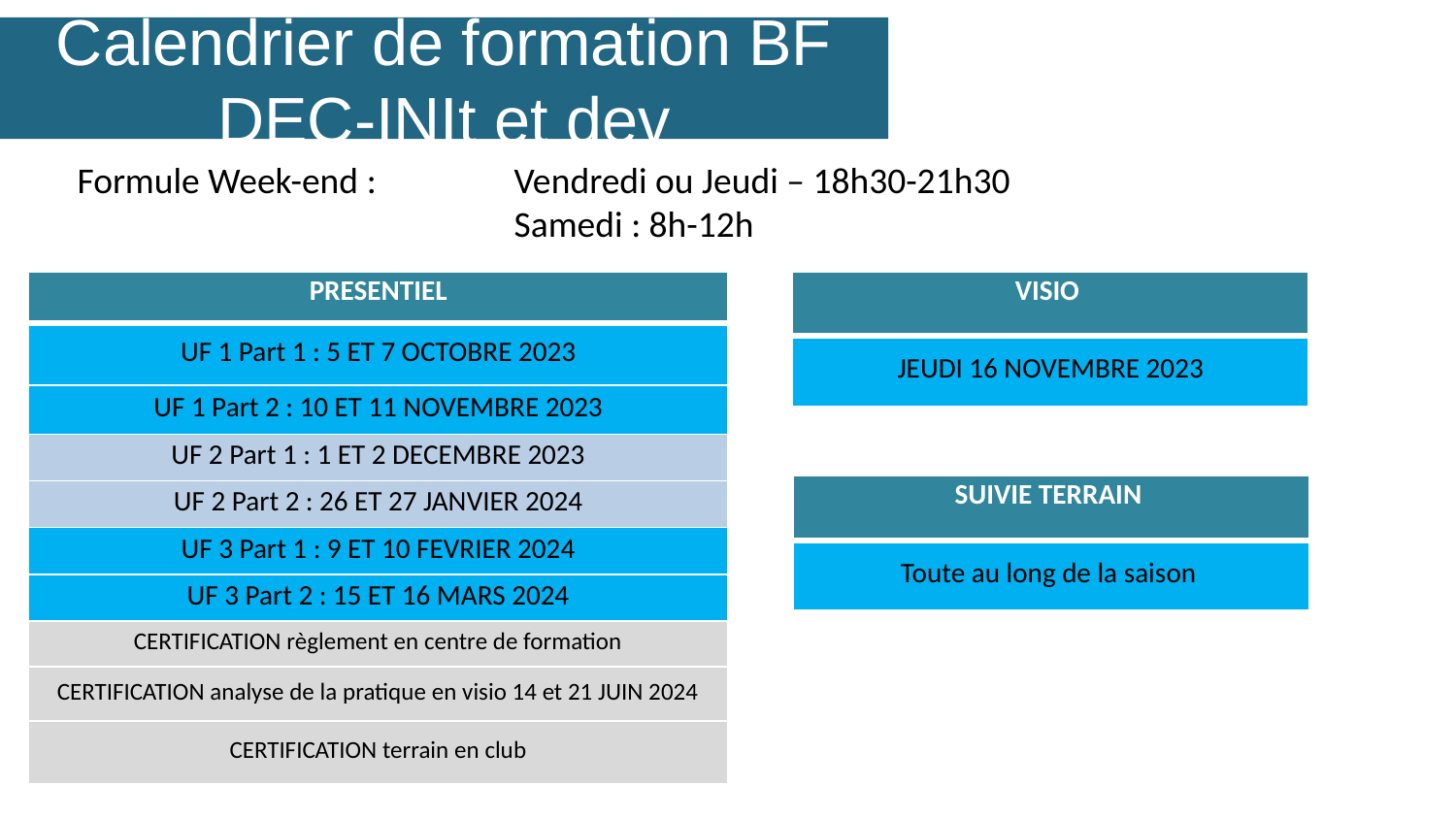

Calendrier de formation BF DEC-INIt et dev
Formule Week-end : 	Vendredi ou Jeudi – 18h30-21h30
			Samedi : 8h-12h
| VISIO |
| --- |
| JEUDI 16 NOVEMBRE 2023 |
| PRESENTIEL |
| --- |
| UF 1 Part 1 : 5 ET 7 OCTOBRE 2023 |
| UF 1 Part 2 : 10 ET 11 NOVEMBRE 2023 |
| UF 2 Part 1 : 1 ET 2 DECEMBRE 2023 |
| UF 2 Part 2 : 26 ET 27 JANVIER 2024 |
| UF 3 Part 1 : 9 ET 10 FEVRIER 2024 |
| UF 3 Part 2 : 15 ET 16 MARS 2024 |
| CERTIFICATION règlement en centre de formation |
| CERTIFICATION analyse de la pratique en visio 14 et 21 JUIN 2024 |
| CERTIFICATION terrain en club |
| SUIVIE TERRAIN |
| --- |
| Toute au long de la saison |